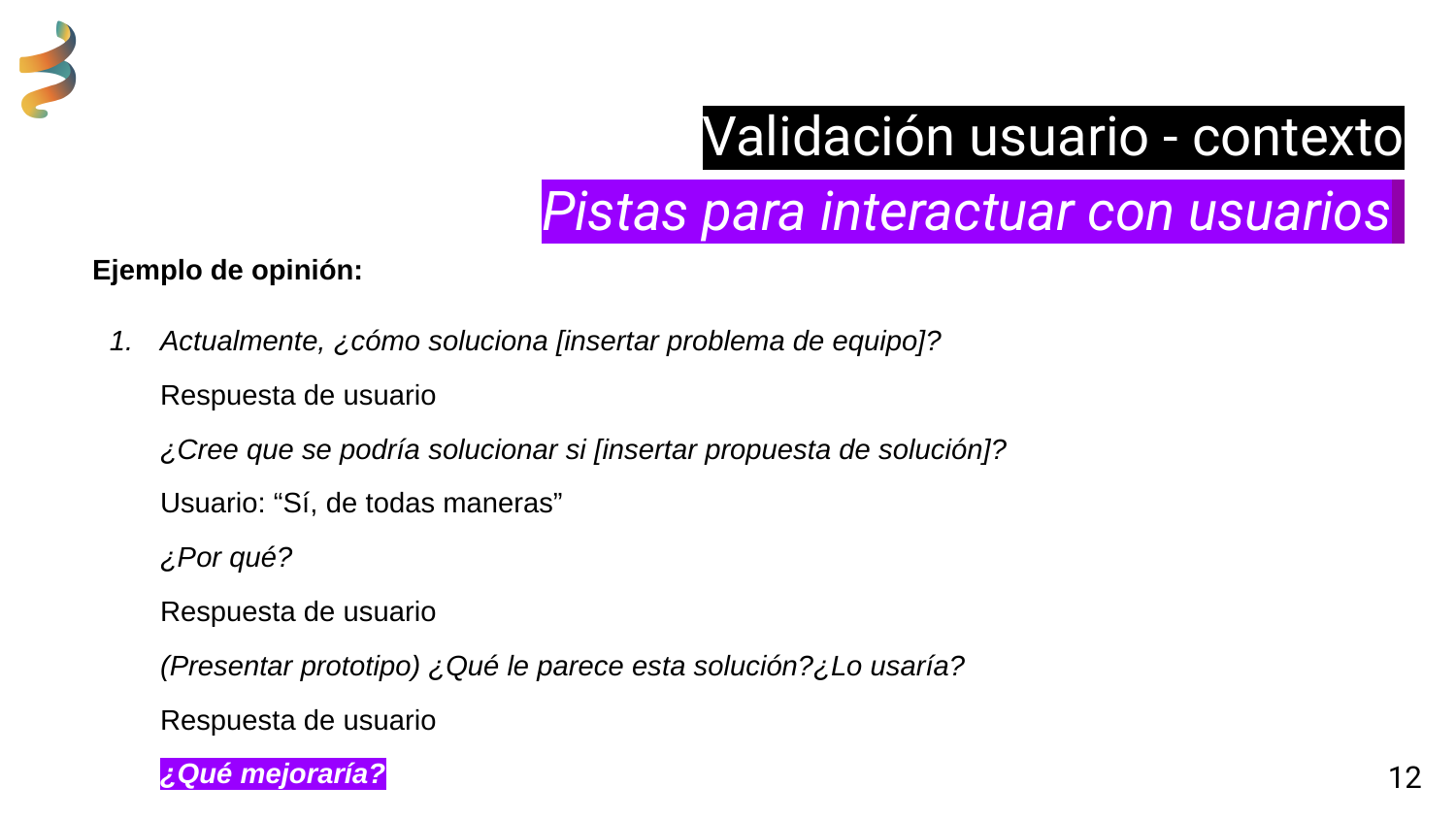

Validación usuario - contexto
Pistas para interactuar con usuarios
Ejemplo de opinión:
Actualmente, ¿cómo soluciona [insertar problema de equipo]?
Respuesta de usuario
¿Cree que se podría solucionar si [insertar propuesta de solución]?
Usuario: “Sí, de todas maneras”
¿Por qué?
Respuesta de usuario
(Presentar prototipo) ¿Qué le parece esta solución?¿Lo usaría?
Respuesta de usuario
¿Qué mejoraría?